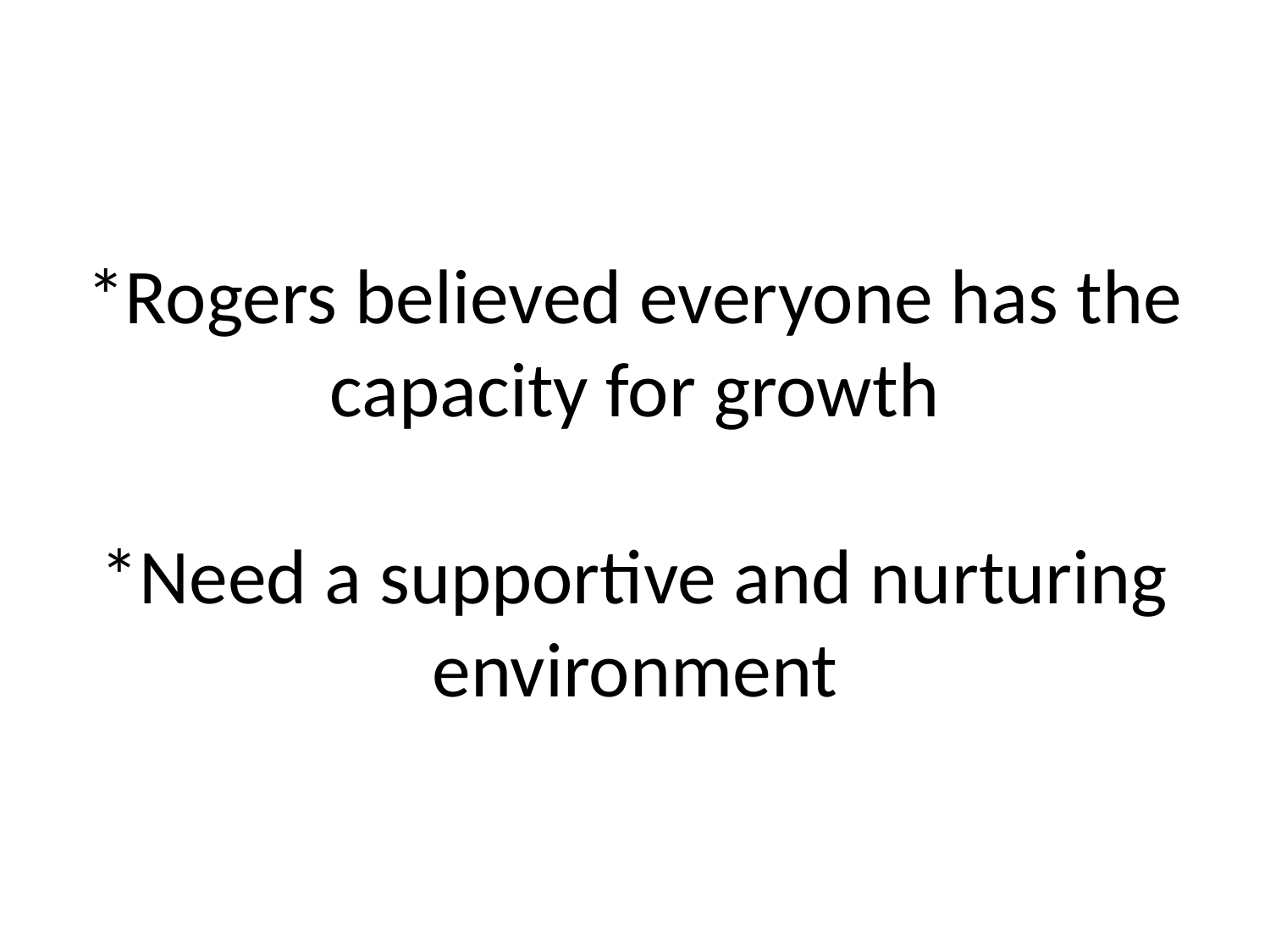

# *Rogers believed everyone has the capacity for growth *Need a supportive and nurturing environment